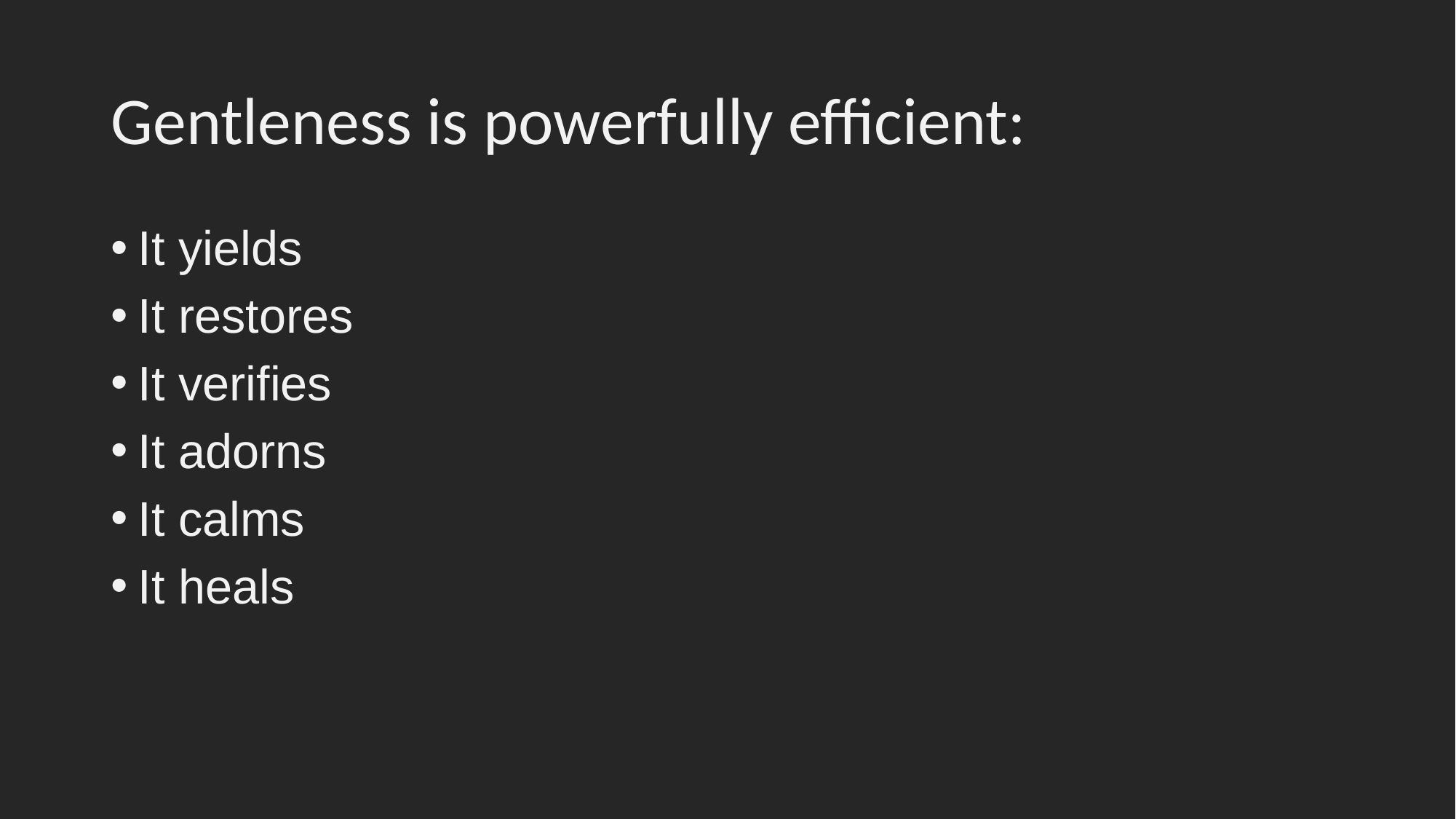

# Gentleness is powerfully efficient:
It yields
It restores
It verifies
It adorns
It calms
It heals